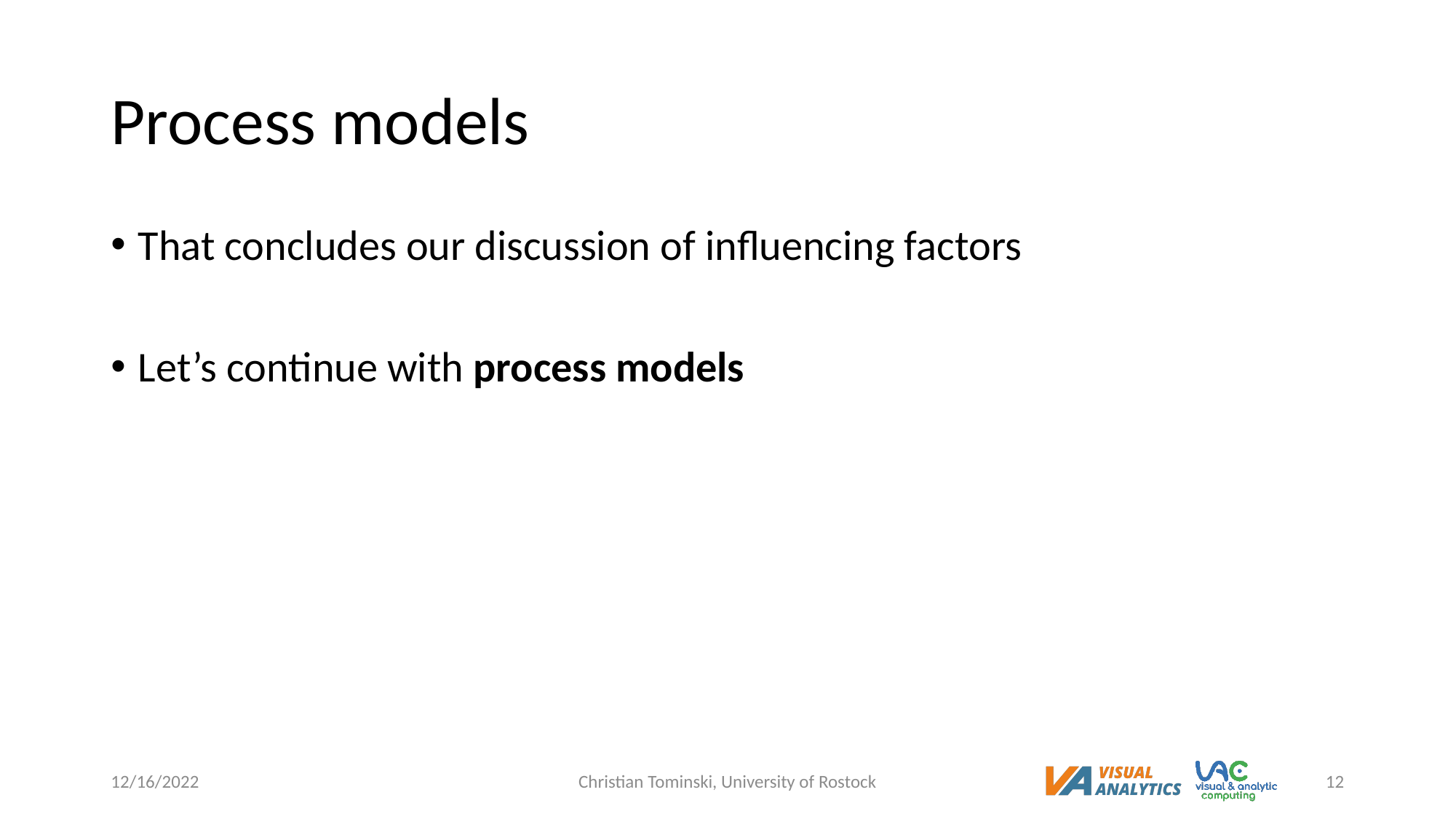

# Process models
That concludes our discussion of influencing factors

Let’s continue with process models
12/16/2022
Christian Tominski, University of Rostock
12